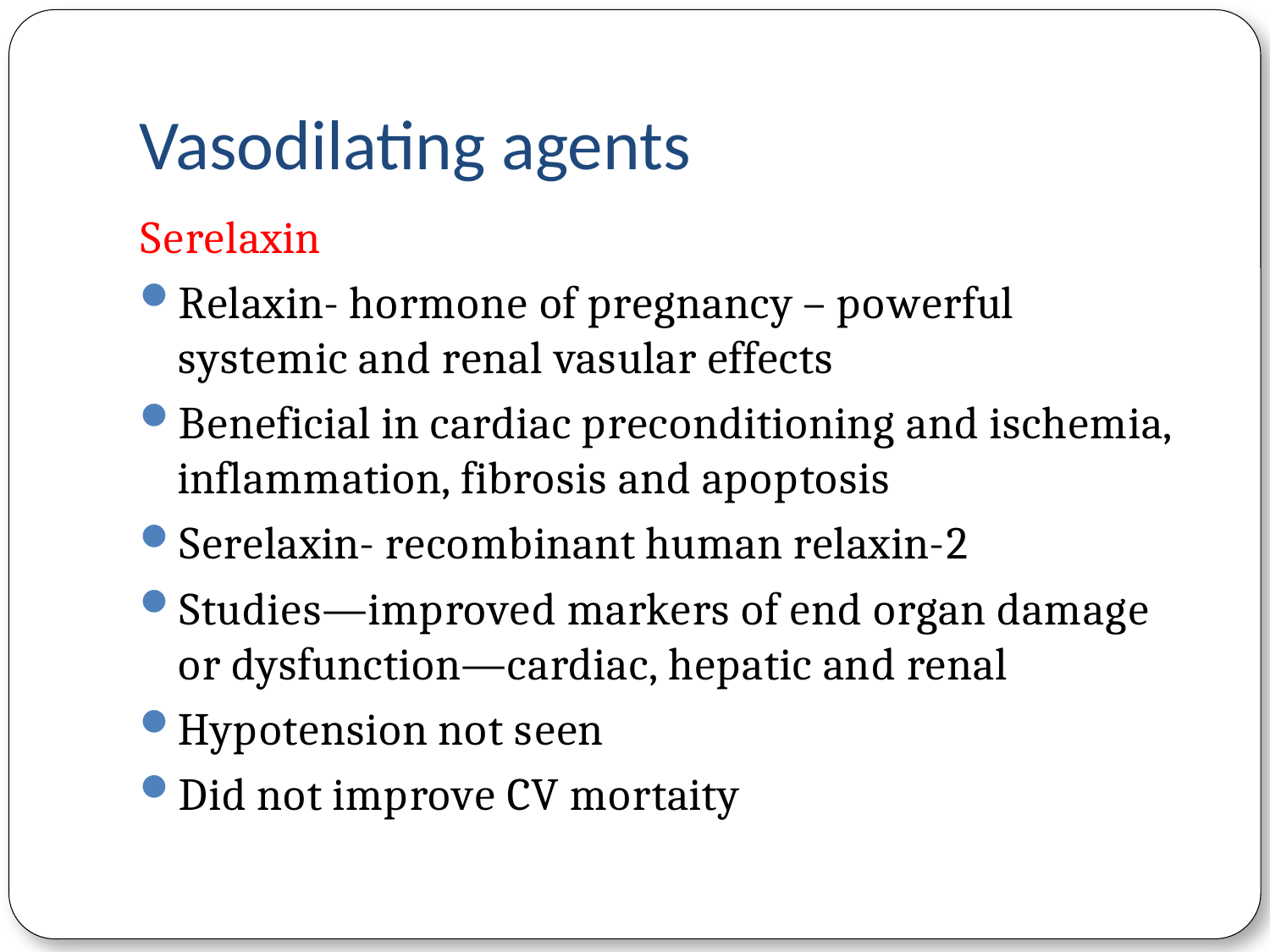

# Vasodilating agents
Serelaxin
Relaxin- hormone of pregnancy – powerful systemic and renal vasular effects
Beneficial in cardiac preconditioning and ischemia, inflammation, fibrosis and apoptosis
Serelaxin- recombinant human relaxin-2
Studies—improved markers of end organ damage or dysfunction—cardiac, hepatic and renal
Hypotension not seen
Did not improve CV mortaity